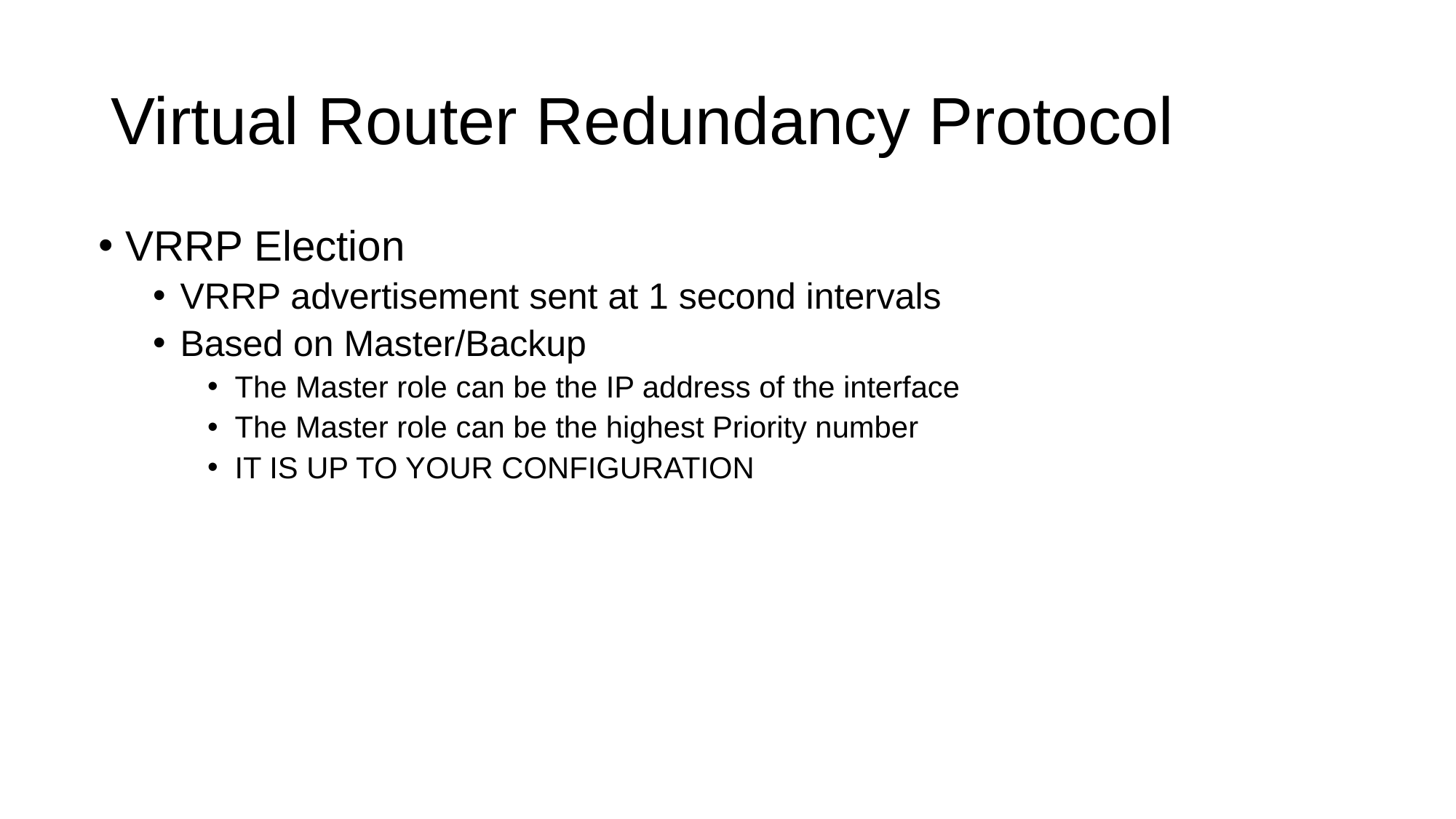

# Virtual Router Redundancy Protocol
VRRP Election
VRRP advertisement sent at 1 second intervals
Based on Master/Backup
The Master role can be the IP address of the interface
The Master role can be the highest Priority number
IT IS UP TO YOUR CONFIGURATION